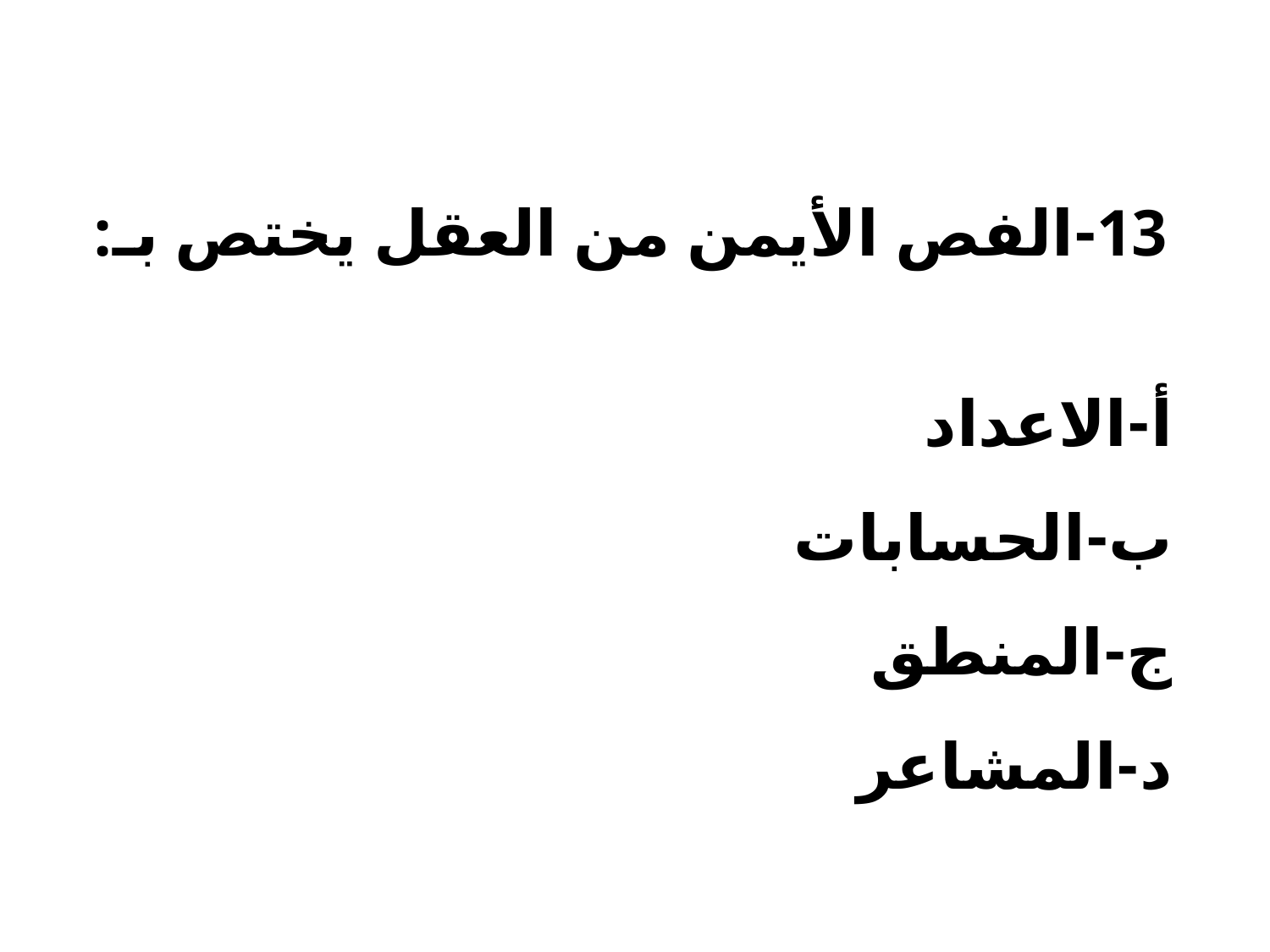

13-	الفص الأيمن من العقل يختص بـ:

‌أ-الاعداد
‌ب-الحسابات
‌ج-المنطق
‌د-المشاعر